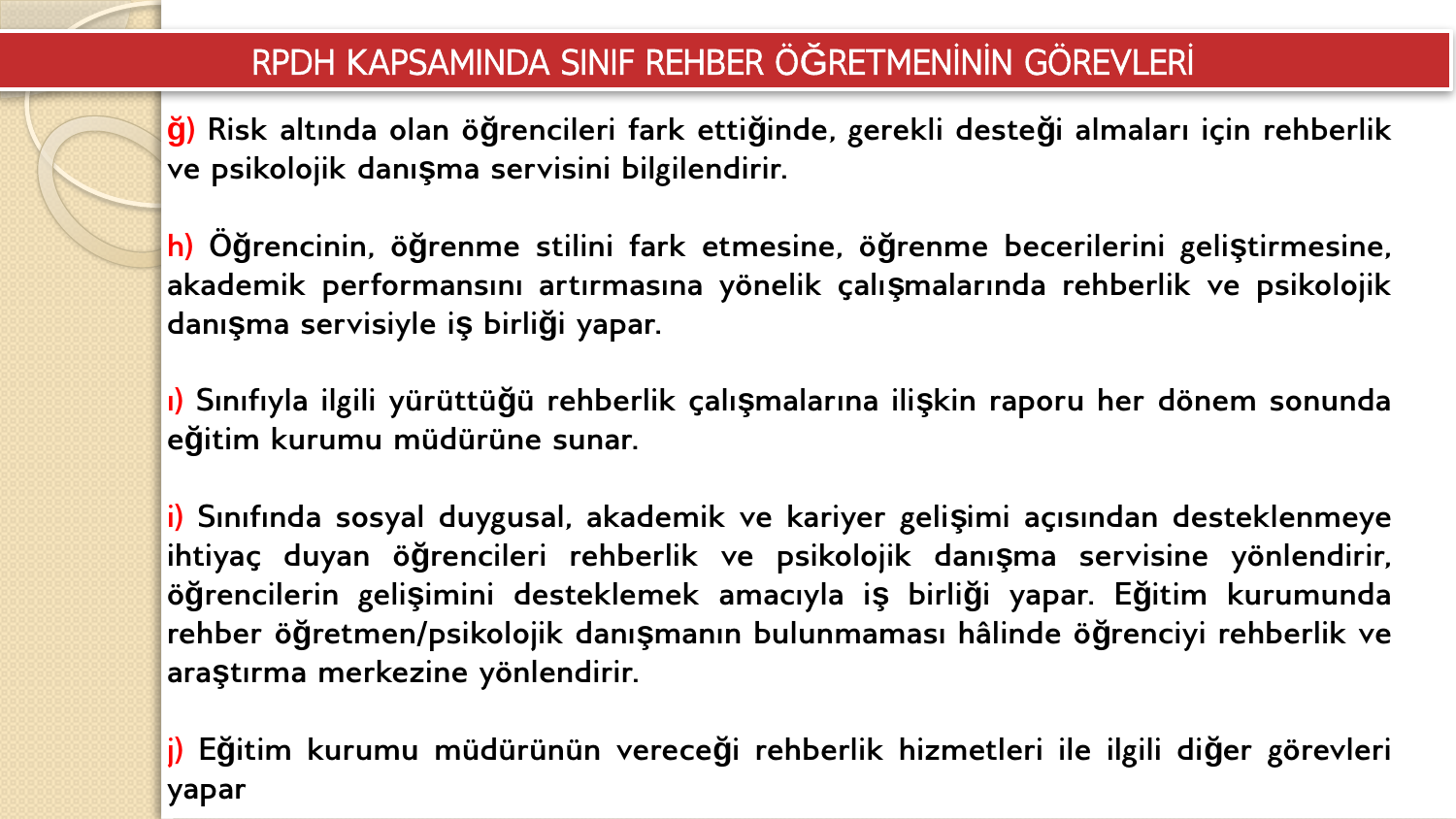

RPDH KAPSAMINDA SINIF REHBER ÖĞRETMENİNİN GÖREVLERİ
ğ) Risk altında olan öğrencileri fark ettiğinde, gerekli desteği almaları için rehberlik ve psikolojik danışma servisini bilgilendirir.

h) Öğrencinin, öğrenme stilini fark etmesine, öğrenme becerilerini geliştirmesine, akademik performansını artırmasına yönelik çalışmalarında rehberlik ve psikolojik danışma servisiyle iş birliği yapar.

ı) Sınıfıyla ilgili yürüttüğü rehberlik çalışmalarına ilişkin raporu her dönem sonunda eğitim kurumu müdürüne sunar.

i) Sınıfında sosyal duygusal, akademik ve kariyer gelişimi açısından desteklenmeye ihtiyaç duyan öğrencileri rehberlik ve psikolojik danışma servisine yönlendirir, öğrencilerin gelişimini desteklemek amacıyla iş birliği yapar. Eğitim kurumunda rehber öğretmen/psikolojik danışmanın bulunmaması hâlinde öğrenciyi rehberlik ve araştırma merkezine yönlendirir.

j) Eğitim kurumu müdürünün vereceği rehberlik hizmetleri ile ilgili diğer görevleri yapar